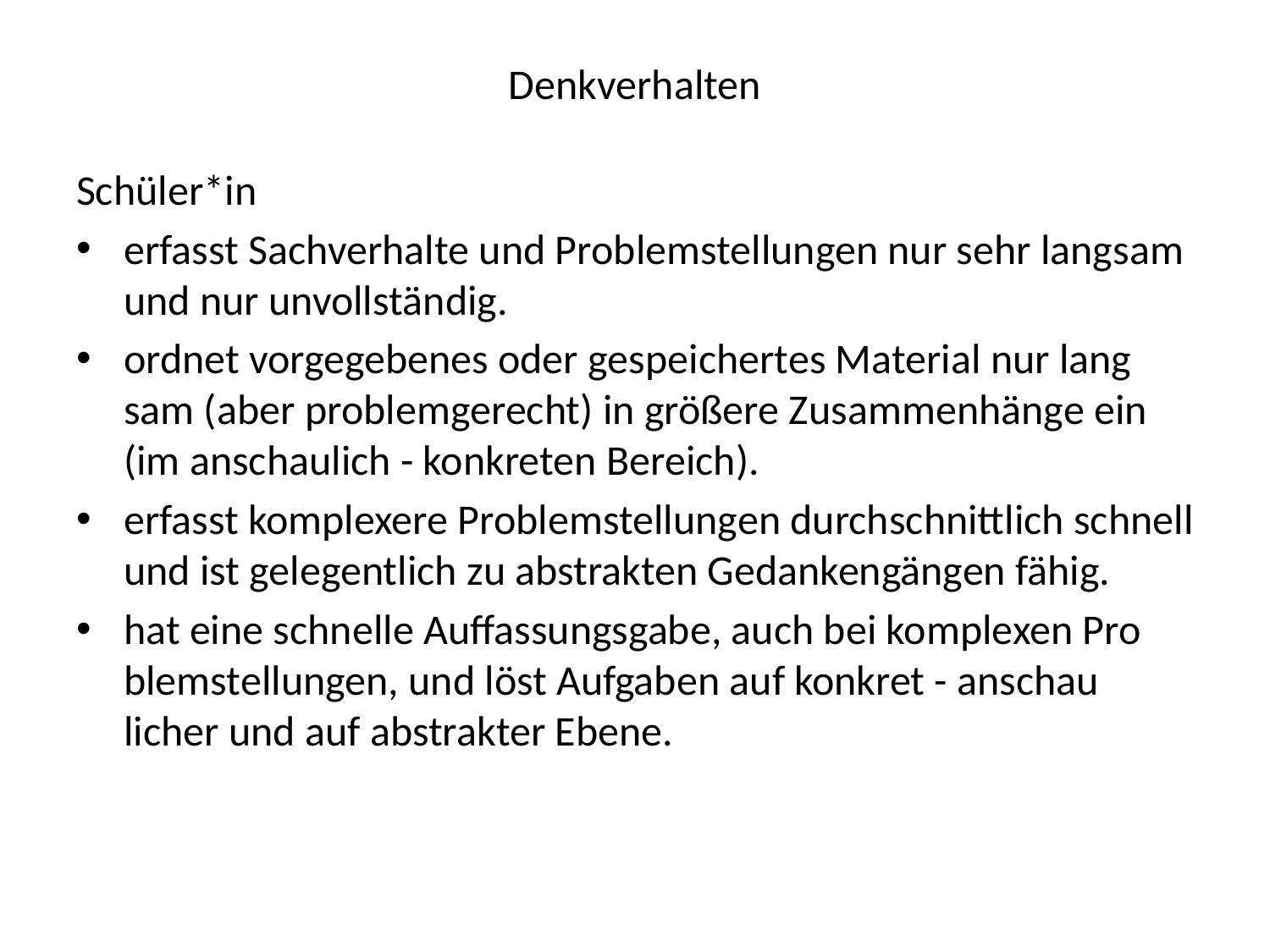

# Denk­ver­halten
Schü­ler*in
er­fasst Sach­ver­halte und Pro­blem­stel­lungen nur sehr lang­sam und nur un­voll­stän­dig.
ordnet vor­gege­benes oder ge­spei­chertes Mate­rial nur lang­sam (aber pro­blem­ge­recht) in grö­ßere Zu­sammen­hänge ein (im an­schau­lich - kon­kreten Be­reich).
er­fasst komple­xere Pro­blem­stel­lungen durch­schnitt­lich schnell und ist ge­legent­lich zu abstrak­ten Ge­danken­gängen fähig.
hat eine schnel­le Auf­fas­sungs­gabe, auch bei kom­plexen Pro­blem­stel­lungen, und löst Auf­gaben auf kon­kret - an­schau­licher und auf abstrak­ter Ebene.